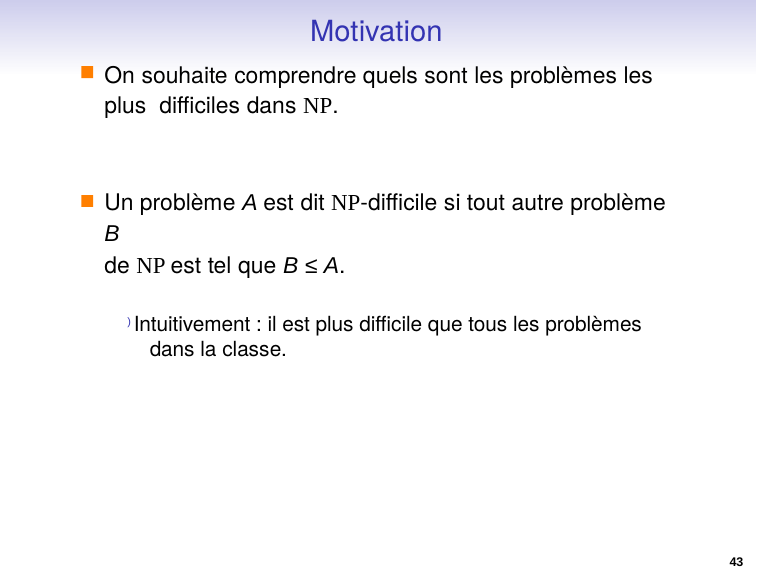

# Motivation
On souhaite comprendre quels sont les problèmes les plus  difficiles dans NP.

Un problème A est dit NP-difficile si tout autre problème B
de NP est tel que B ≤ A.

) Intuitivement : il est plus difficile que tous les problèmes  dans la classe.
43